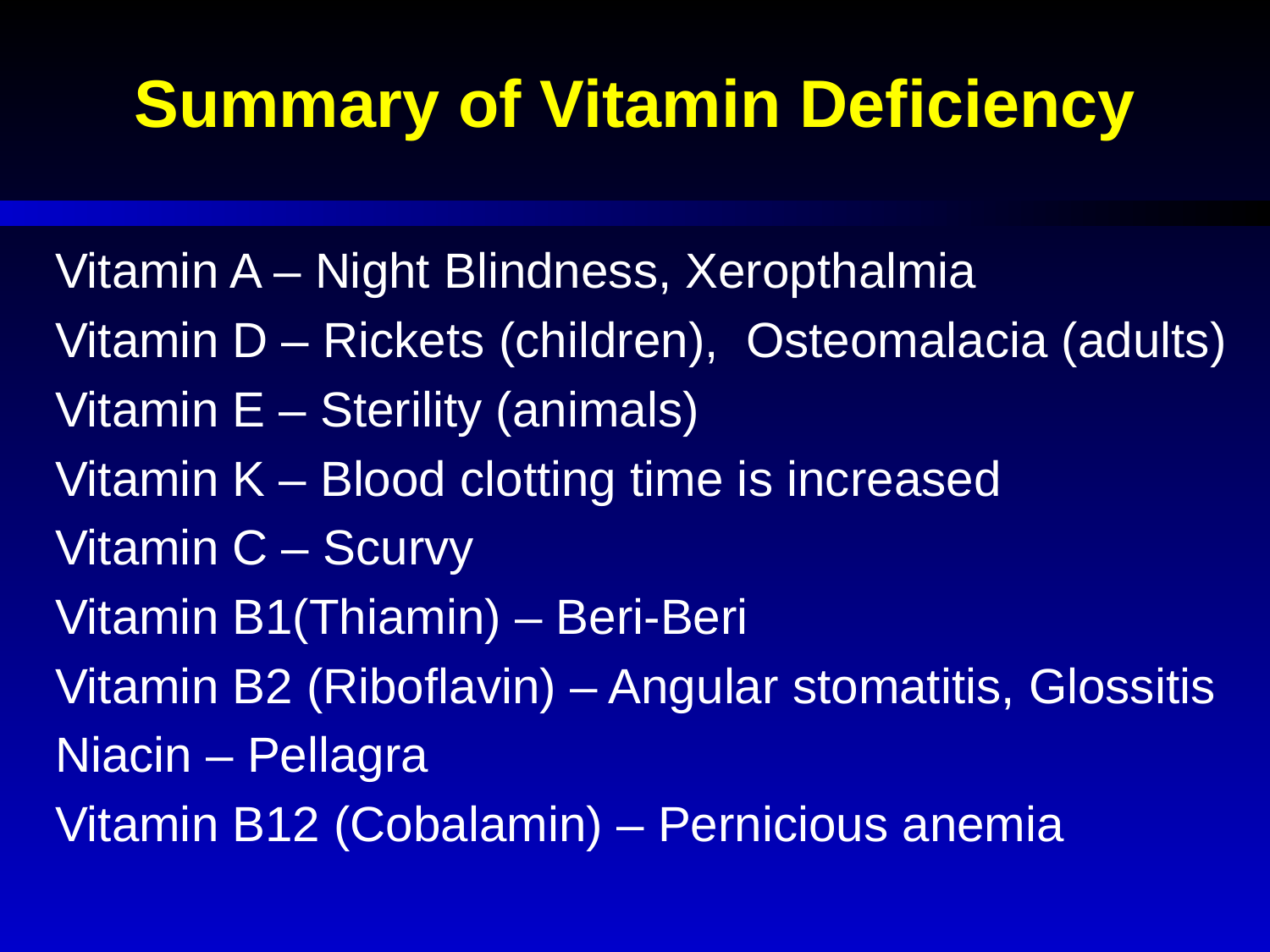

# Summary of Vitamin Deficiency
Vitamin A – Night Blindness, Xeropthalmia
Vitamin D – Rickets (children),  Osteomalacia (adults)
Vitamin E – Sterility (animals)
Vitamin K – Blood clotting time is increased
Vitamin C – Scurvy
Vitamin B1(Thiamin) – Beri-Beri
Vitamin B2 (Riboflavin) – Angular stomatitis, Glossitis
Niacin – Pellagra
Vitamin B12 (Cobalamin) – Pernicious anemia